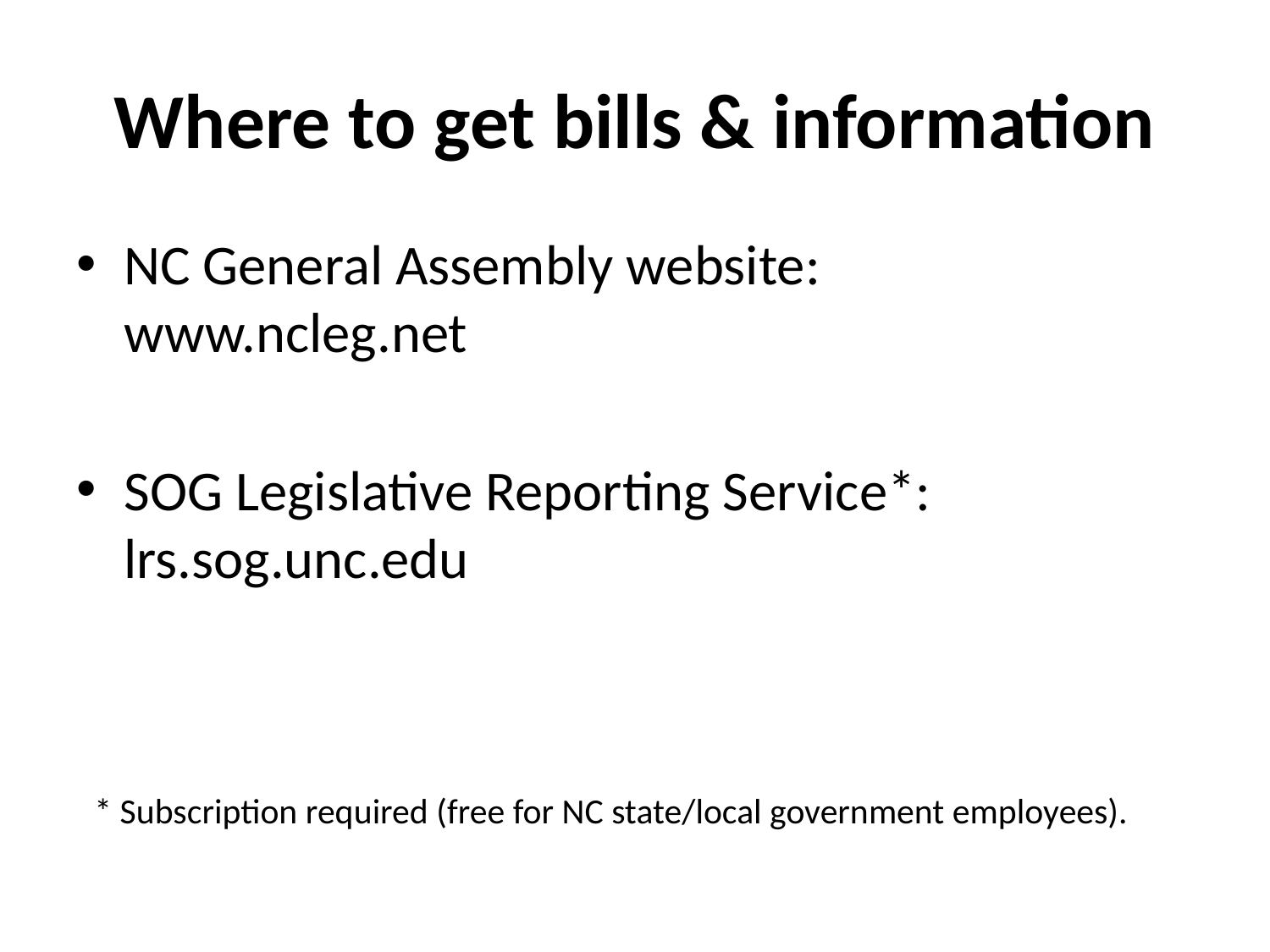

# Where to get bills & information
NC General Assembly website:
www.ncleg.net

SOG Legislative Reporting Service*:
lrs.sog.unc.edu
* Subscription required (free for NC state/local government employees).